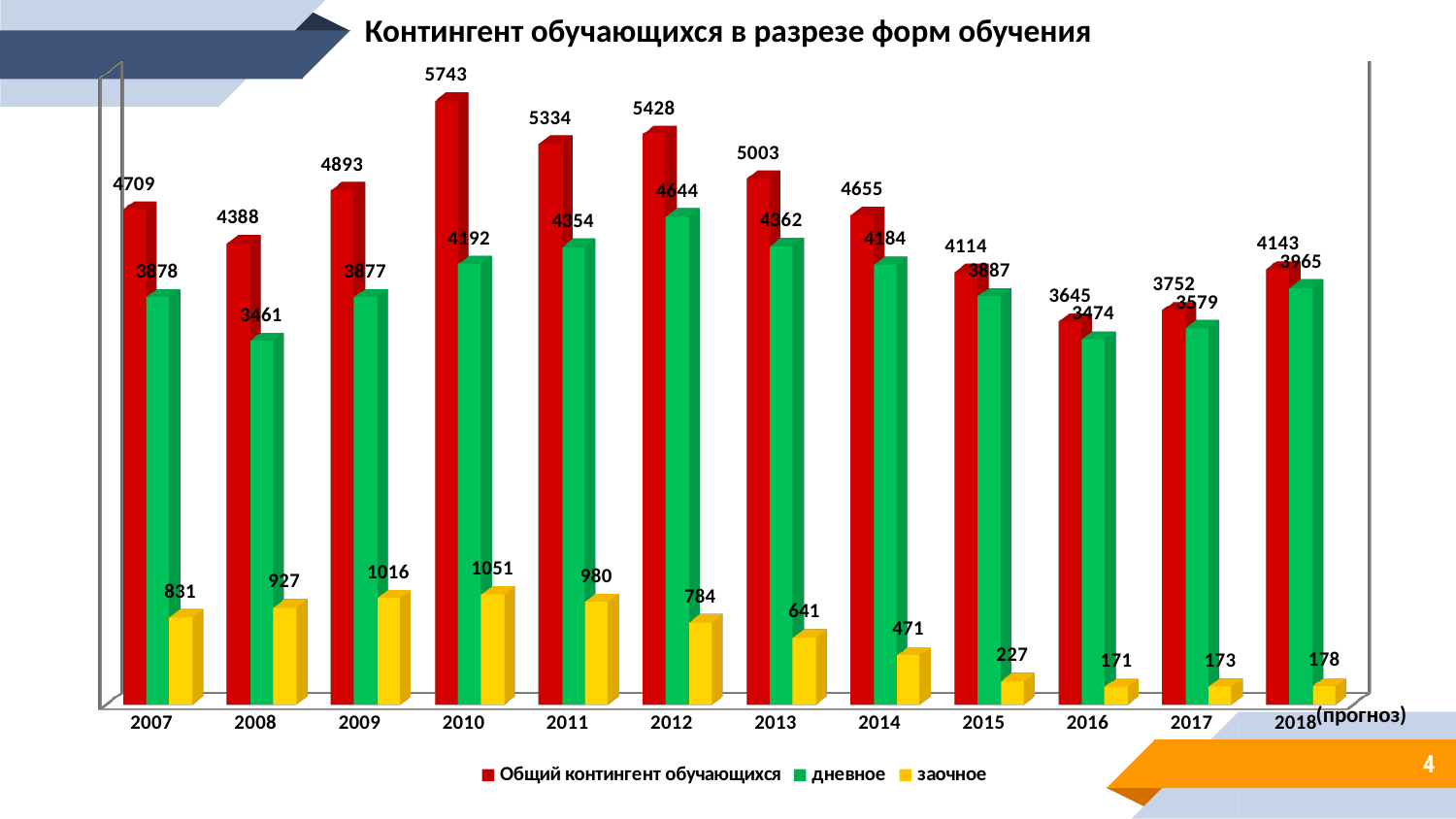

Контингент обучающихся в разрезе форм обучения

[unsupported chart]

(прогноз)
4